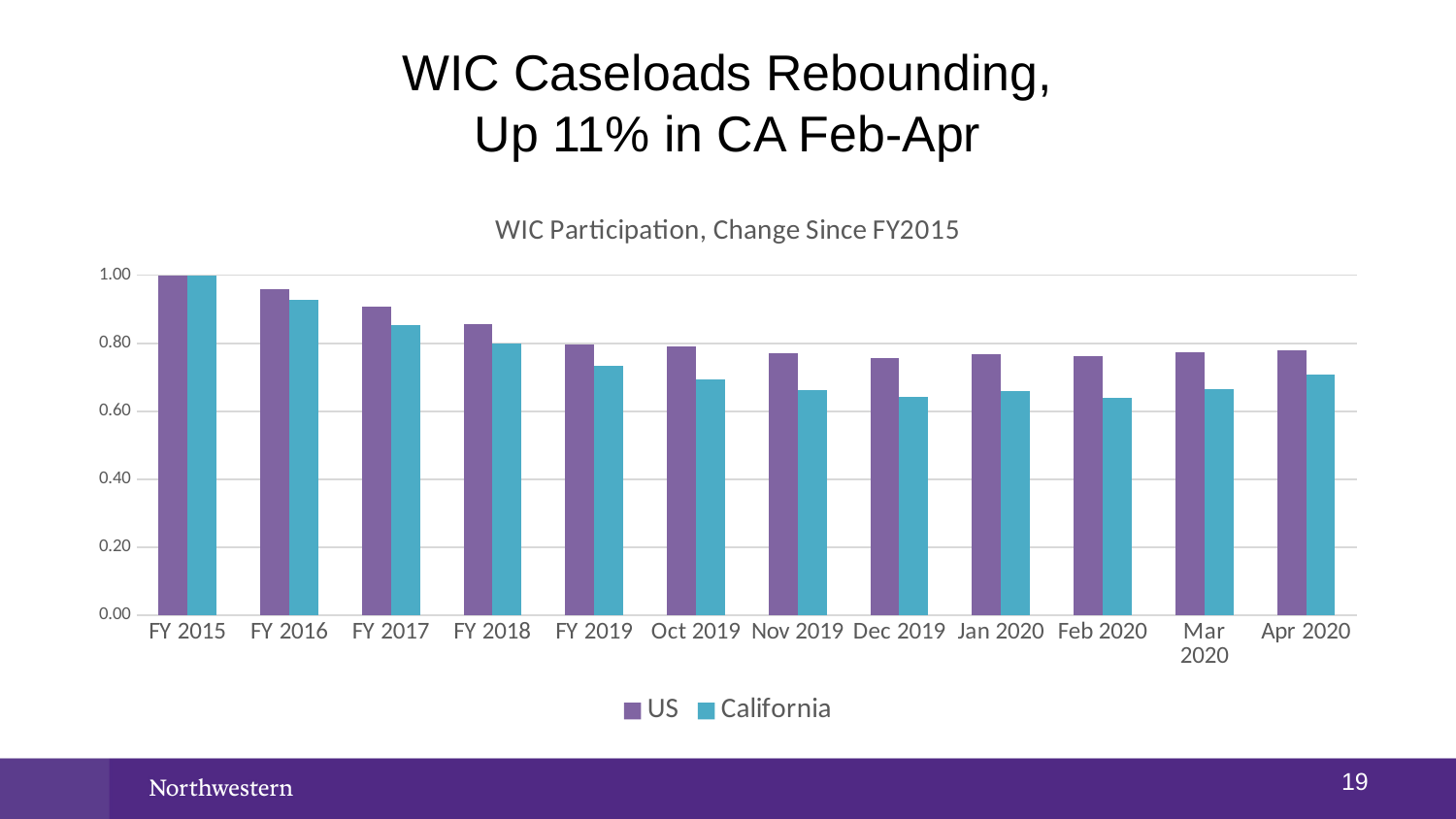

# WIC Caseloads Rebounding, Up 11% in CA Feb-Apr

### Chart: WIC Participation, Change Since FY2015

| Category | US | California |
|---|---|---|
| FY 2015 | 1.0 | 1.0 |
| FY 2016 | 0.9592081346827862 | 0.9287510203613779 |
| FY 2017 | 0.9080751471493667 | 0.8539419763672919 |
| FY 2018 | 0.856224850938659 | 0.7980139476100989 |
| FY 2019 | 0.797189223057874 | 0.7343390472094878 |
| Oct 2019 | 0.789856744738396 | 0.6927267693157795 |
| Nov 2019 | 0.7718318638296745 | 0.6628636521468982 |
| Dec 2019 | 0.757758630254942 | 0.6416755977890211 |
| Jan 2020 | 0.7676132587705962 | 0.6585158441042043 |
| Feb 2020 | 0.7613684171594634 | 0.6394424054761828 |
| Mar 2020 | 0.7745369606658379 | 0.6664565226112698 |
| Apr 2020 | 0.7805286784956186 | 0.7073583291452743 |
19